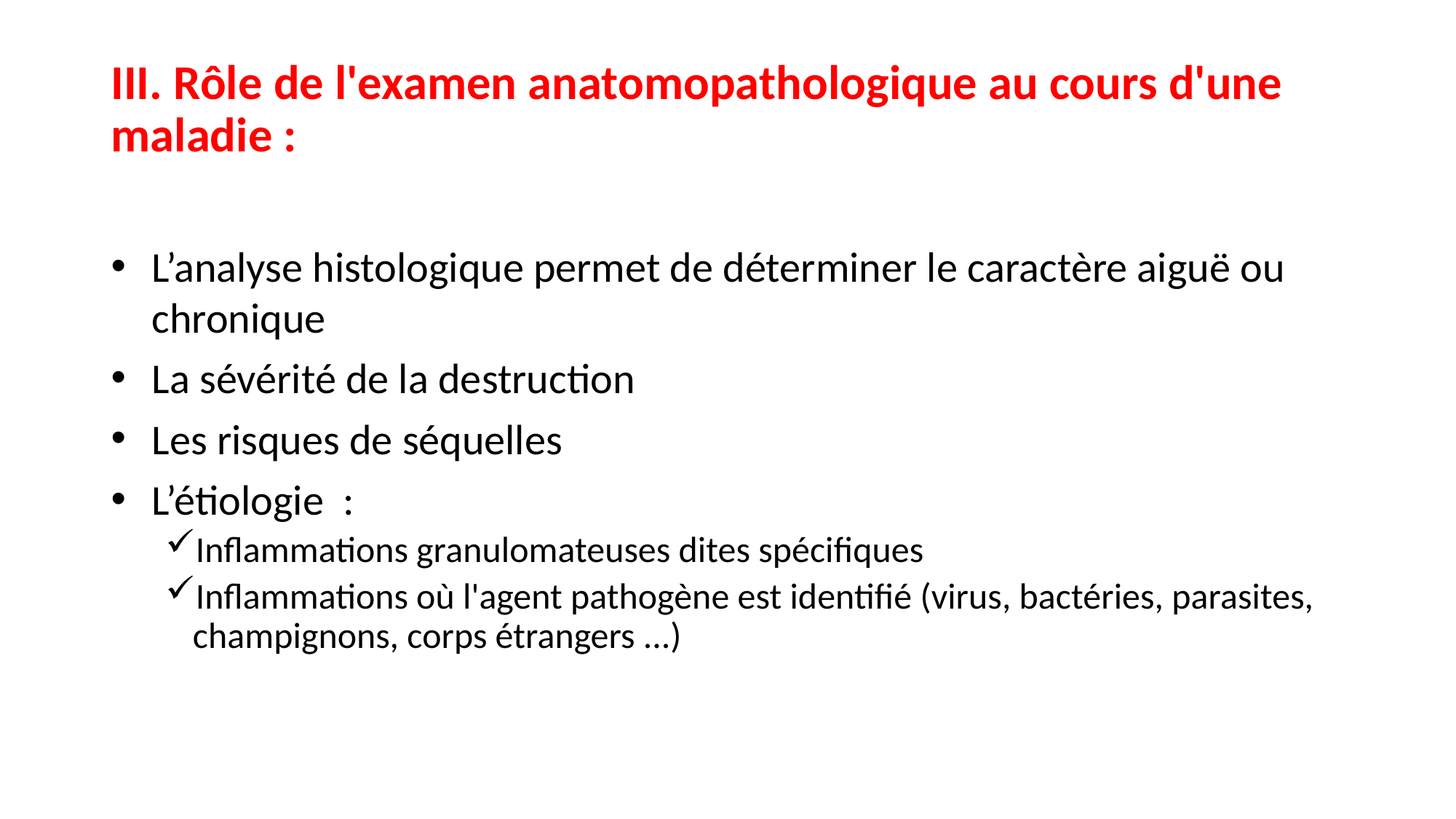

III. Rôle de l'examen anatomopathologique au cours d'une maladie :

L’analyse histologique permet de déterminer le caractère aiguë ou chronique
La sévérité de la destruction
Les risques de séquelles
L’étiologie  :
Inflammations granulomateuses dites spécifiques
Inflammations où l'agent pathogène est identifié (virus, bactéries, parasites, champignons, corps étrangers ...)